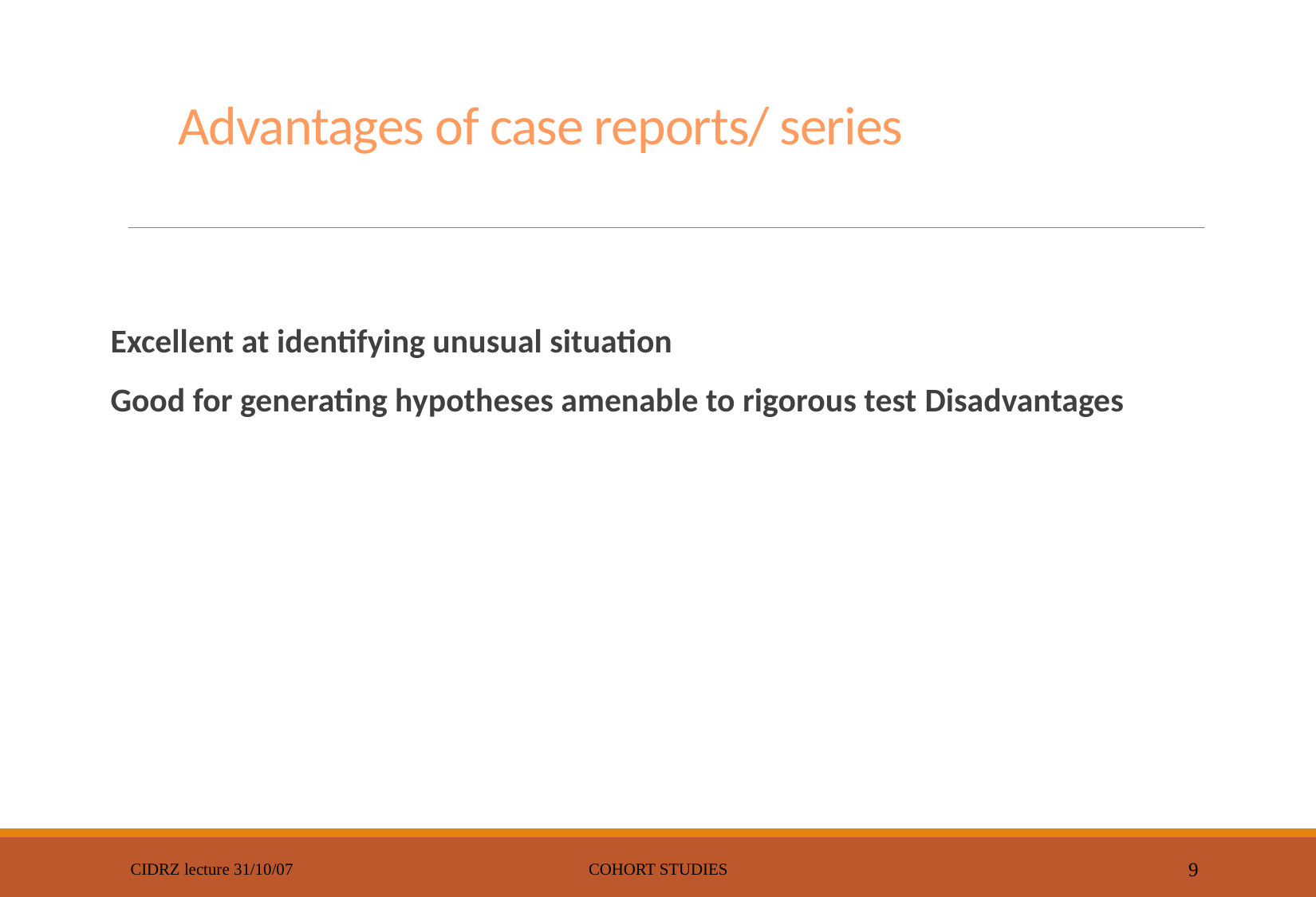

# Advantages of case reports/ series

Excellent at identifying unusual situation
Good for generating hypotheses amenable to rigorous test Disadvantages

CIDRZ lecture 31/10/07
Cohort studies
9